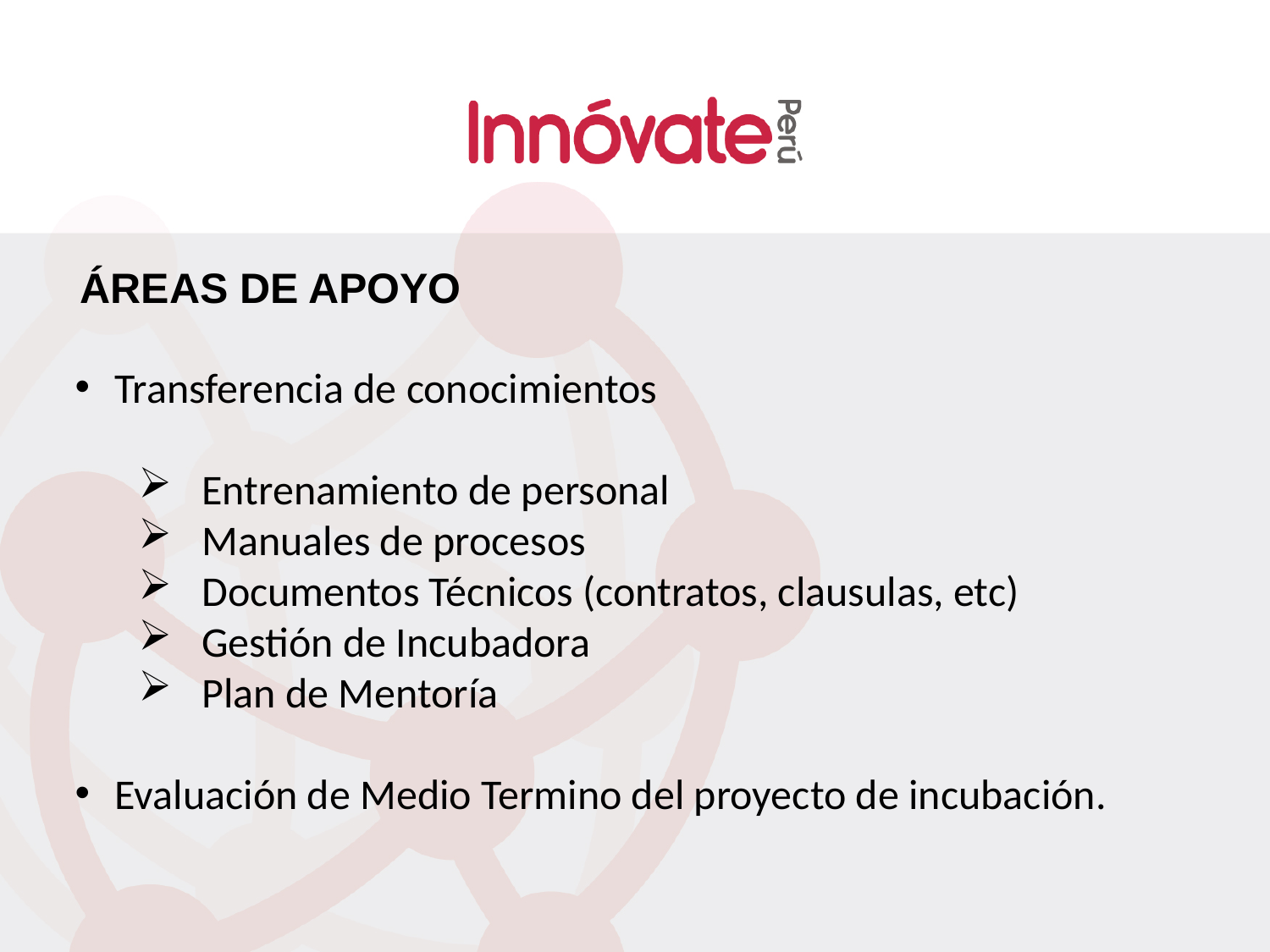

# ÁREAS DE APOYO
Transferencia de conocimientos

Entrenamiento de personal
Manuales de procesos
Documentos Técnicos (contratos, clausulas, etc)
Gestión de Incubadora
Plan de Mentoría

Evaluación de Medio Termino del proyecto de incubación.